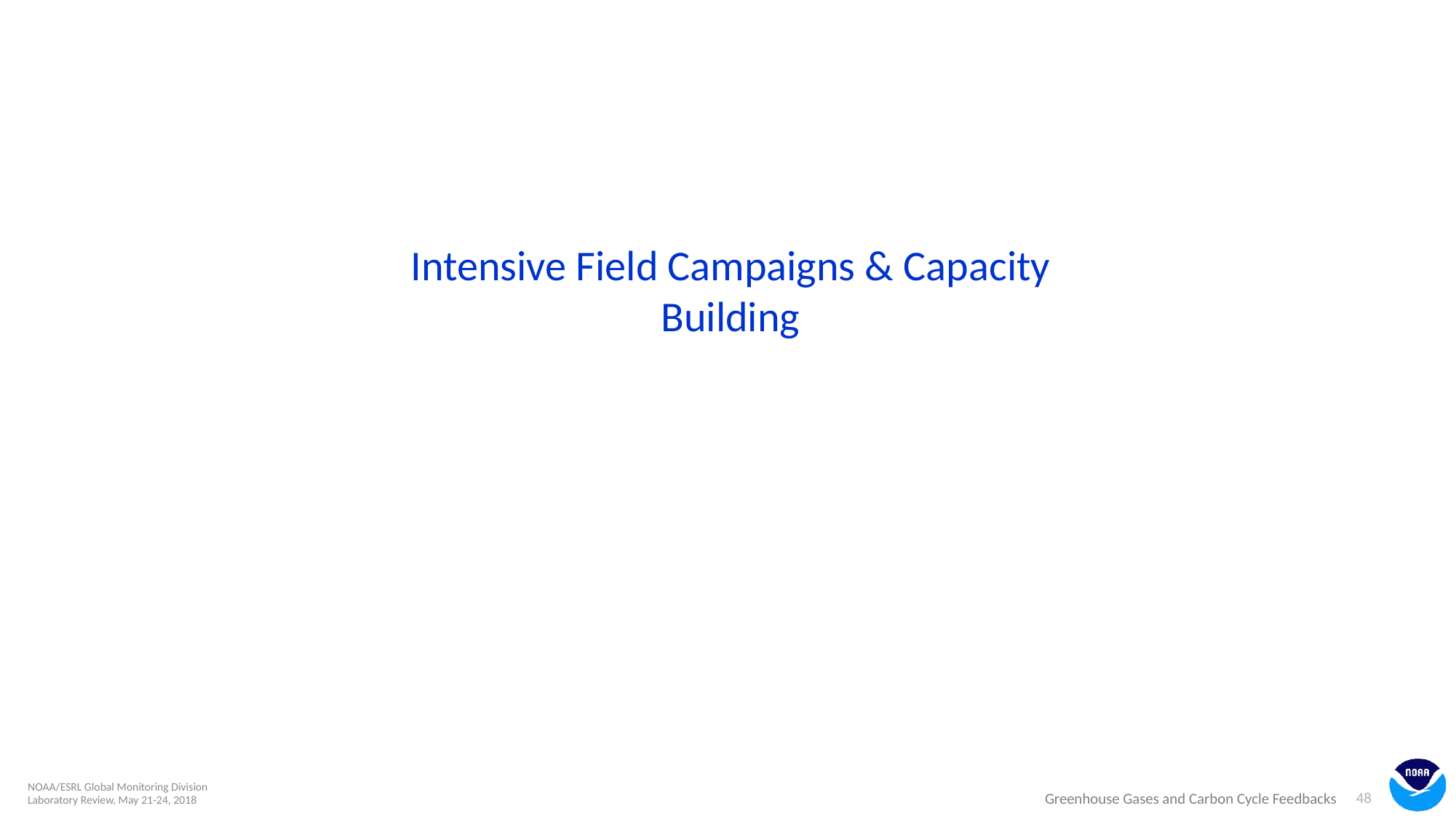

# Intensive Field Campaigns & Capacity Building
48